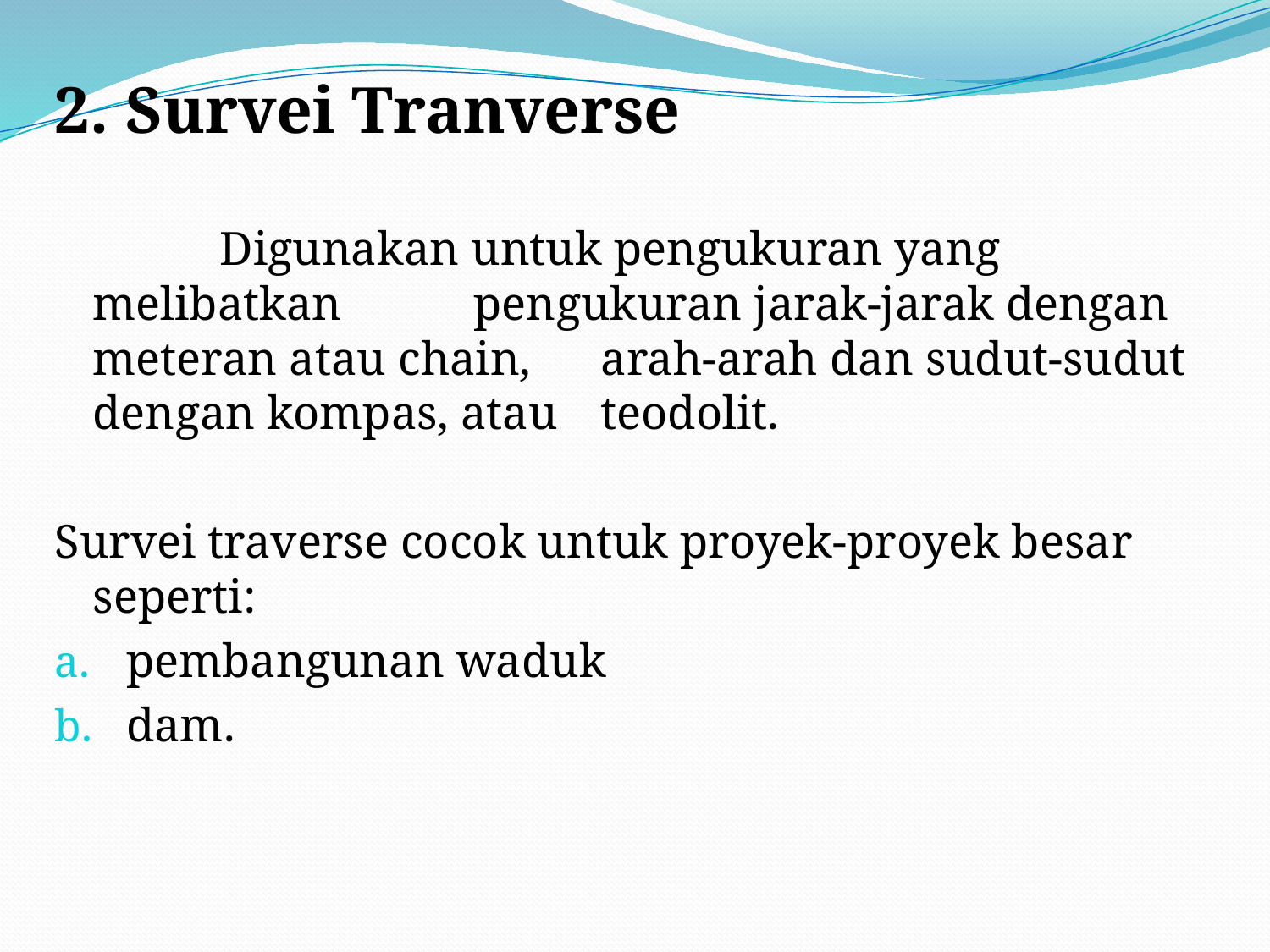

2. Survei Tranverse

		Digunakan untuk pengukuran yang melibatkan 	pengukuran jarak-jarak dengan meteran atau chain, 	arah-arah dan sudut-sudut dengan kompas, atau 	teodolit.

Survei traverse cocok untuk proyek-proyek besar seperti:
pembangunan waduk
dam.